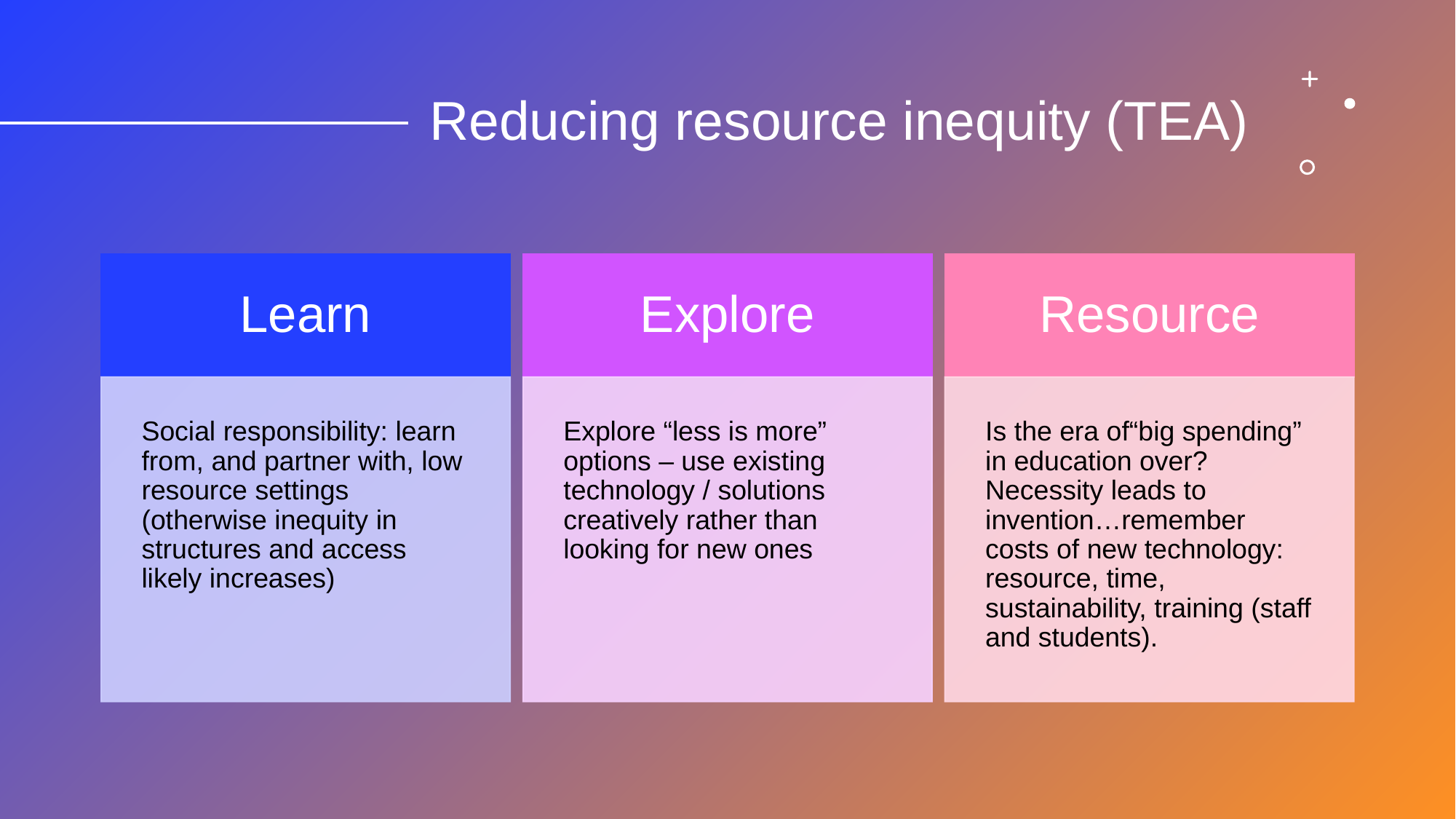

# Reducing resource inequity (TEA)

Learn
Social responsibility: learn from, and partner with, low resource settings (otherwise inequity in structures and access likely increases)
Explore
Explore “less is more” options – use existing technology / solutions creatively rather than looking for new ones
Resource
Is the era of“big spending” in education over? Necessity leads to invention…remember costs of new technology: resource, time, sustainability, training (staff and students).